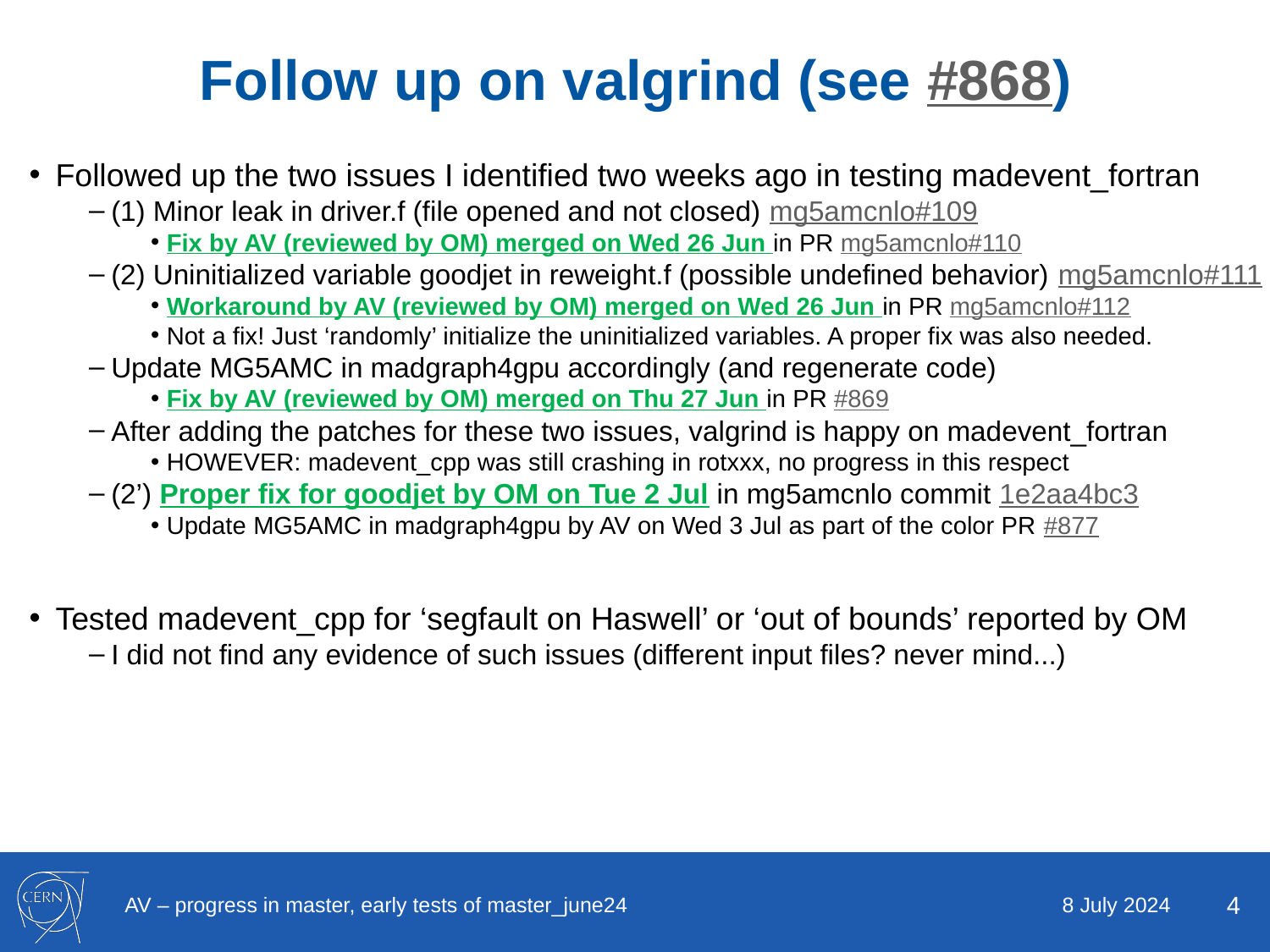

# Follow up on valgrind (see #868)
Followed up the two issues I identified two weeks ago in testing madevent_fortran
(1) Minor leak in driver.f (file opened and not closed) mg5amcnlo#109
Fix by AV (reviewed by OM) merged on Wed 26 Jun in PR mg5amcnlo#110
(2) Uninitialized variable goodjet in reweight.f (possible undefined behavior) mg5amcnlo#111
Workaround by AV (reviewed by OM) merged on Wed 26 Jun in PR mg5amcnlo#112
Not a fix! Just ‘randomly’ initialize the uninitialized variables. A proper fix was also needed.
Update MG5AMC in madgraph4gpu accordingly (and regenerate code)
Fix by AV (reviewed by OM) merged on Thu 27 Jun in PR #869
After adding the patches for these two issues, valgrind is happy on madevent_fortran
HOWEVER: madevent_cpp was still crashing in rotxxx, no progress in this respect
(2’) Proper fix for goodjet by OM on Tue 2 Jul in mg5amcnlo commit 1e2aa4bc3
Update MG5AMC in madgraph4gpu by AV on Wed 3 Jul as part of the color PR #877

Tested madevent_cpp for ‘segfault on Haswell’ or ‘out of bounds’ reported by OM
I did not find any evidence of such issues (different input files? never mind...)